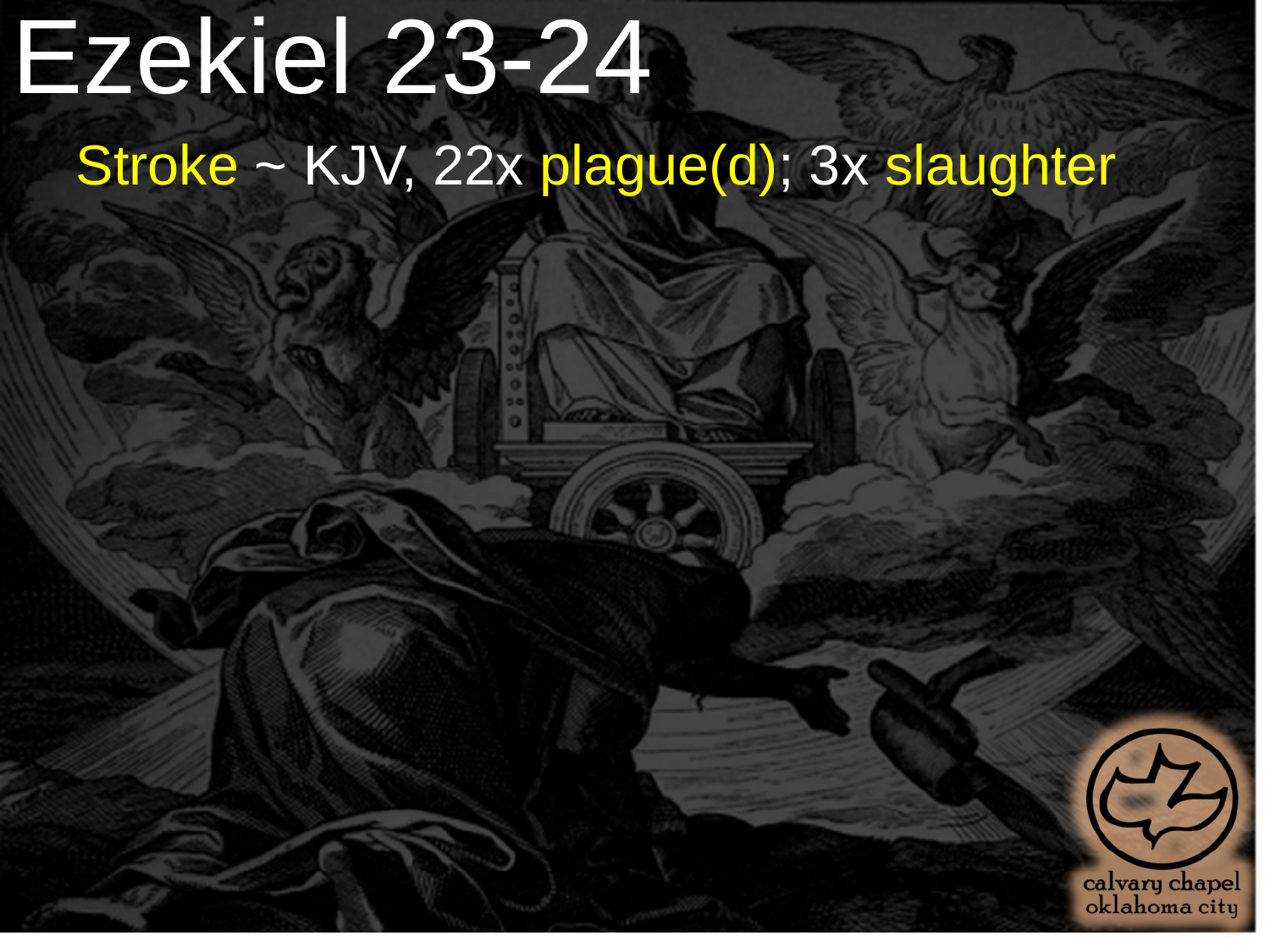

Ezekiel 23-24
Stroke ~ KJV, 22x plague(d); 3x slaughter